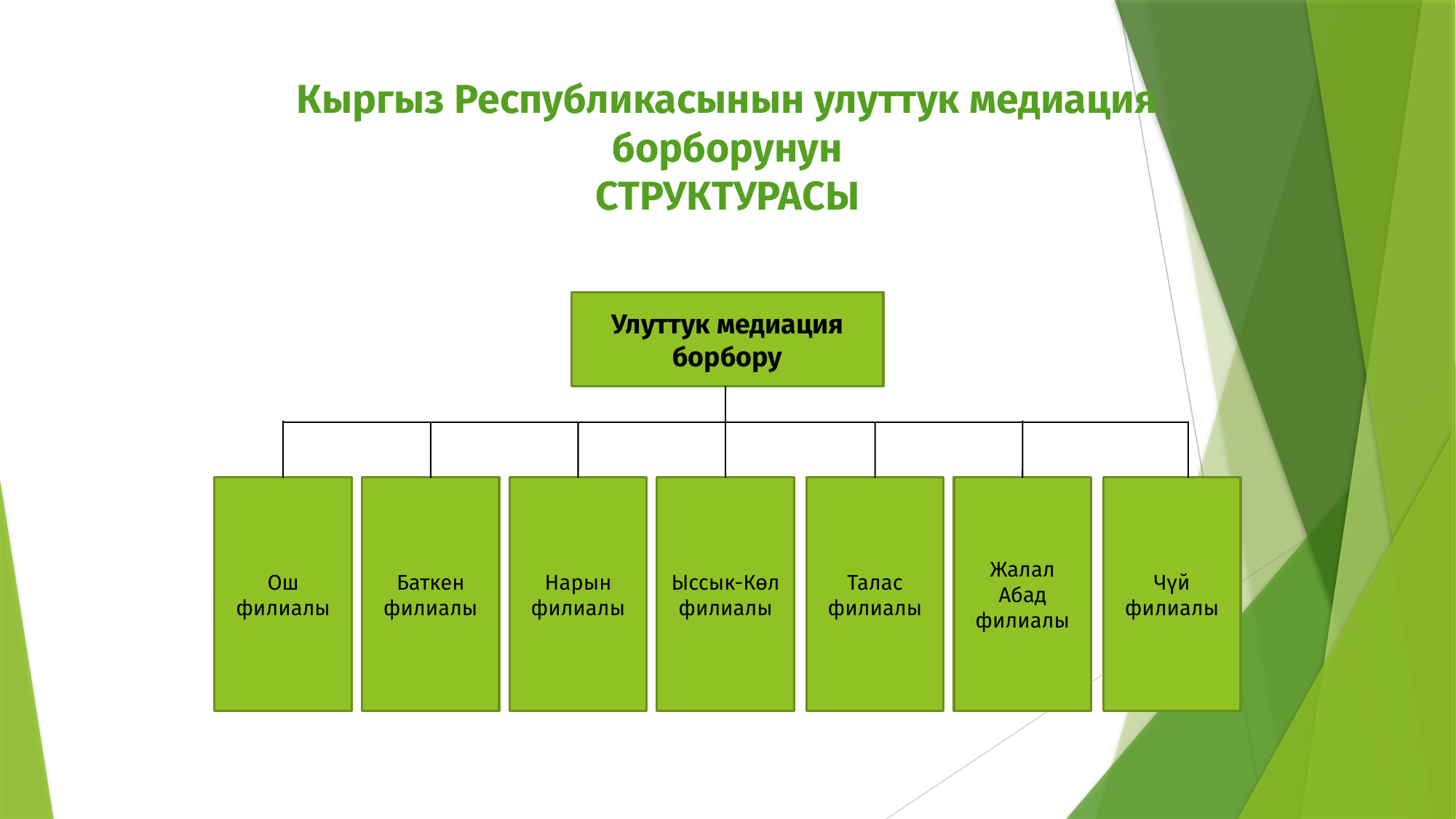

# Кыргыз Республикасынын улуттук медиация борборунун СТРУКТУРАСЫ
Улуттук медиация борбору
Чүй филиалы
Ош филиалы
Баткен филиалы
Нарын филиалы
Ыссык-Көл филиалы
Талас филиалы
Жалал Абад филиалы